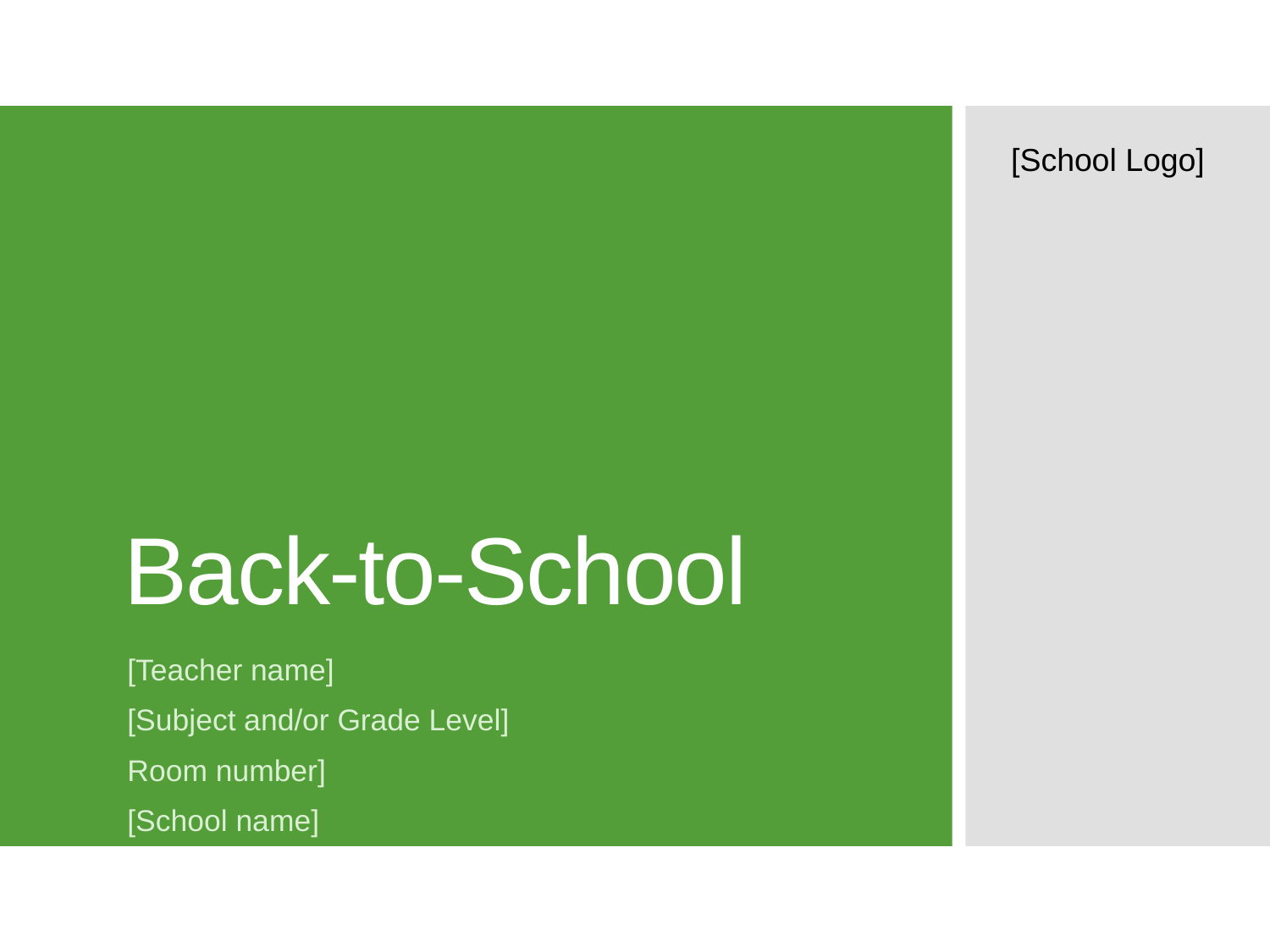

[School Logo]
# Back-to-School
[Teacher name]
[Subject and/or Grade Level]
Room number]
[School name]